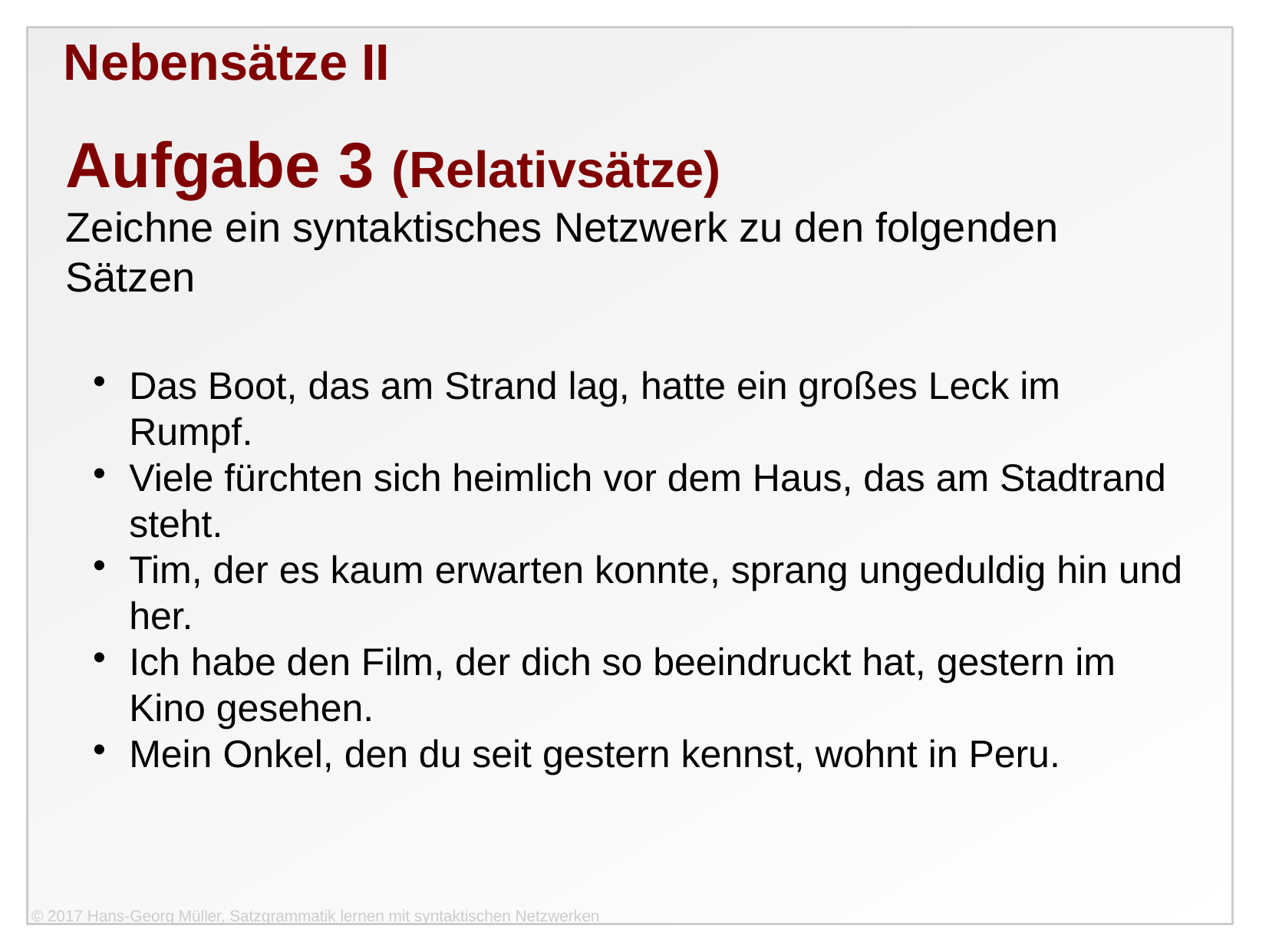

Nebensätze II

Aufgabe 3 (Relativsätze)
Zeichne ein syntaktisches Netzwerk zu den folgenden Sätzen
Das Boot, das am Strand lag, hatte ein großes Leck im Rumpf.
Viele fürchten sich heimlich vor dem Haus, das am Stadtrand steht.
Tim, der es kaum erwarten konnte, sprang ungeduldig hin und her.
Ich habe den Film, der dich so beeindruckt hat, gestern im Kino gesehen.
Mein Onkel, den du seit gestern kennst, wohnt in Peru.